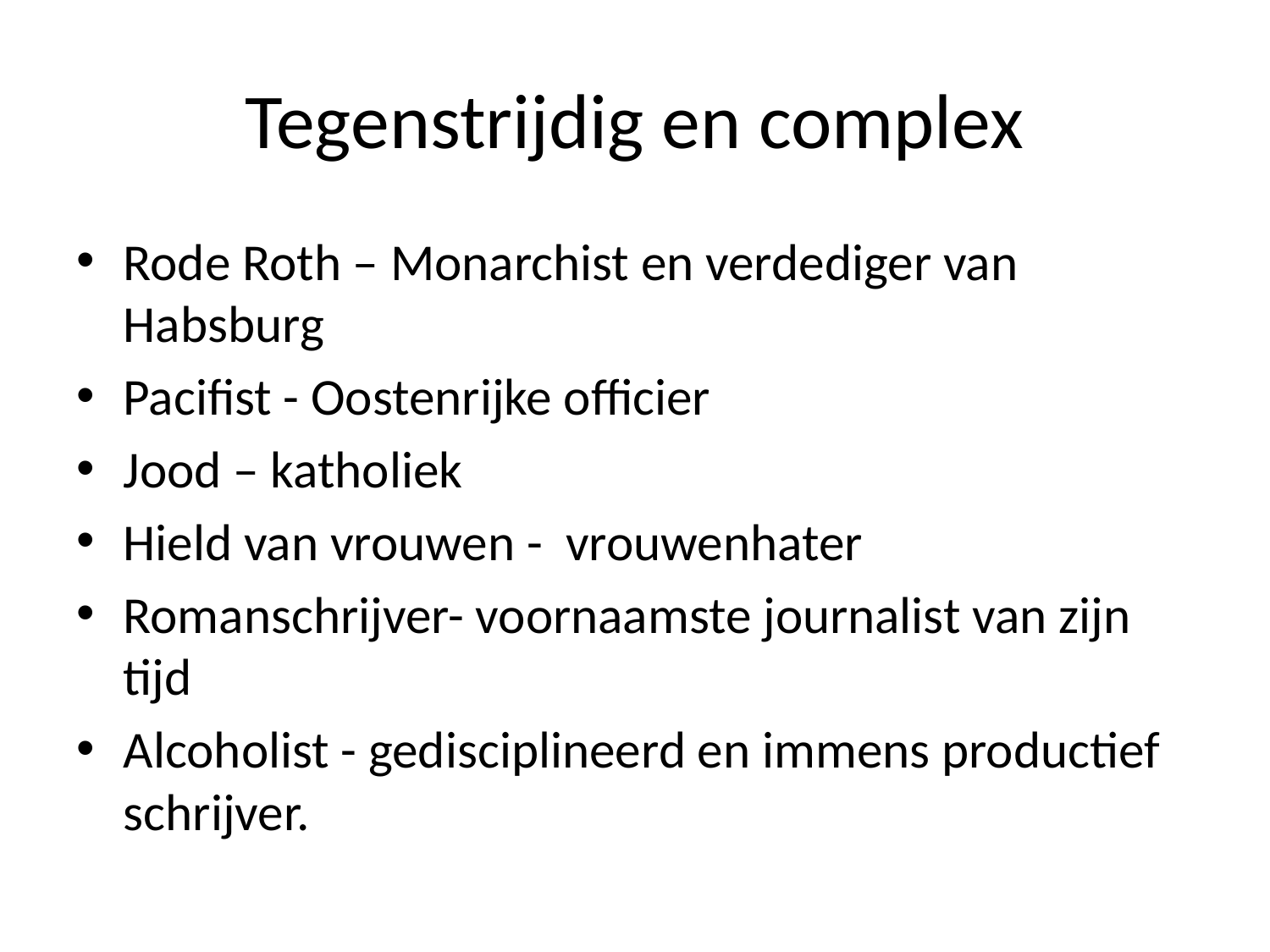

# Tegenstrijdig en complex
Rode Roth – Monarchist en verdediger van Habsburg
Pacifist - Oostenrijke officier
Jood – katholiek
Hield van vrouwen -  vrouwenhater
Romanschrijver- voornaamste journalist van zijn tijd
Alcoholist - gedisciplineerd en immens productief schrijver.